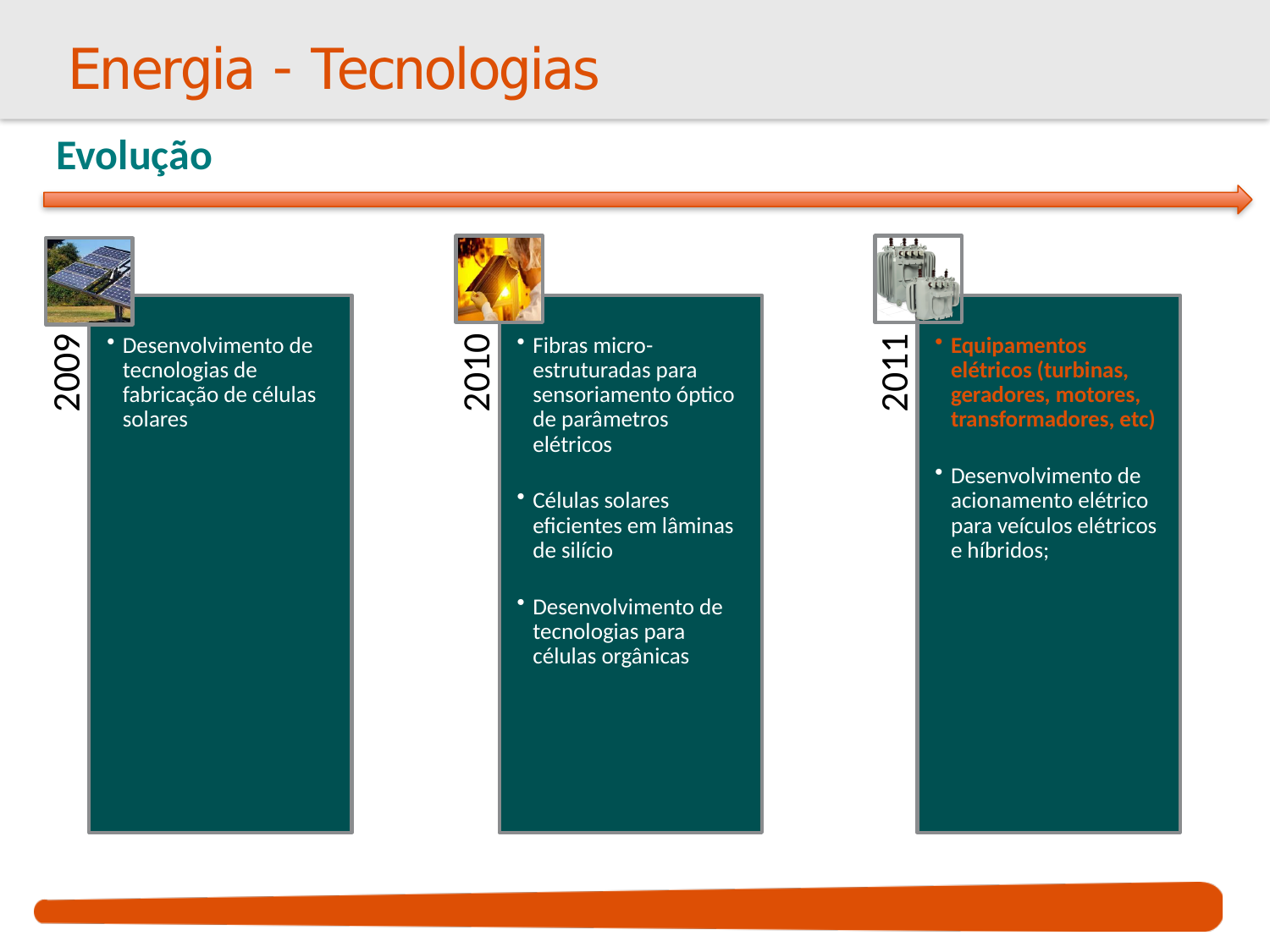

# Energia - Tecnologias
Evolução

2009

2010

2011

Desenvolvimento de tecnologias de fabricação de células solares

Fibras micro-estruturadas para sensoriamento óptico de parâmetros elétricos

Células solares eficientes em lâminas de silício

Desenvolvimento de tecnologias para células orgânicas

Equipamentos elétricos (turbinas, geradores, motores, transformadores, etc)

Desenvolvimento de acionamento elétrico para veículos elétricos e híbridos;